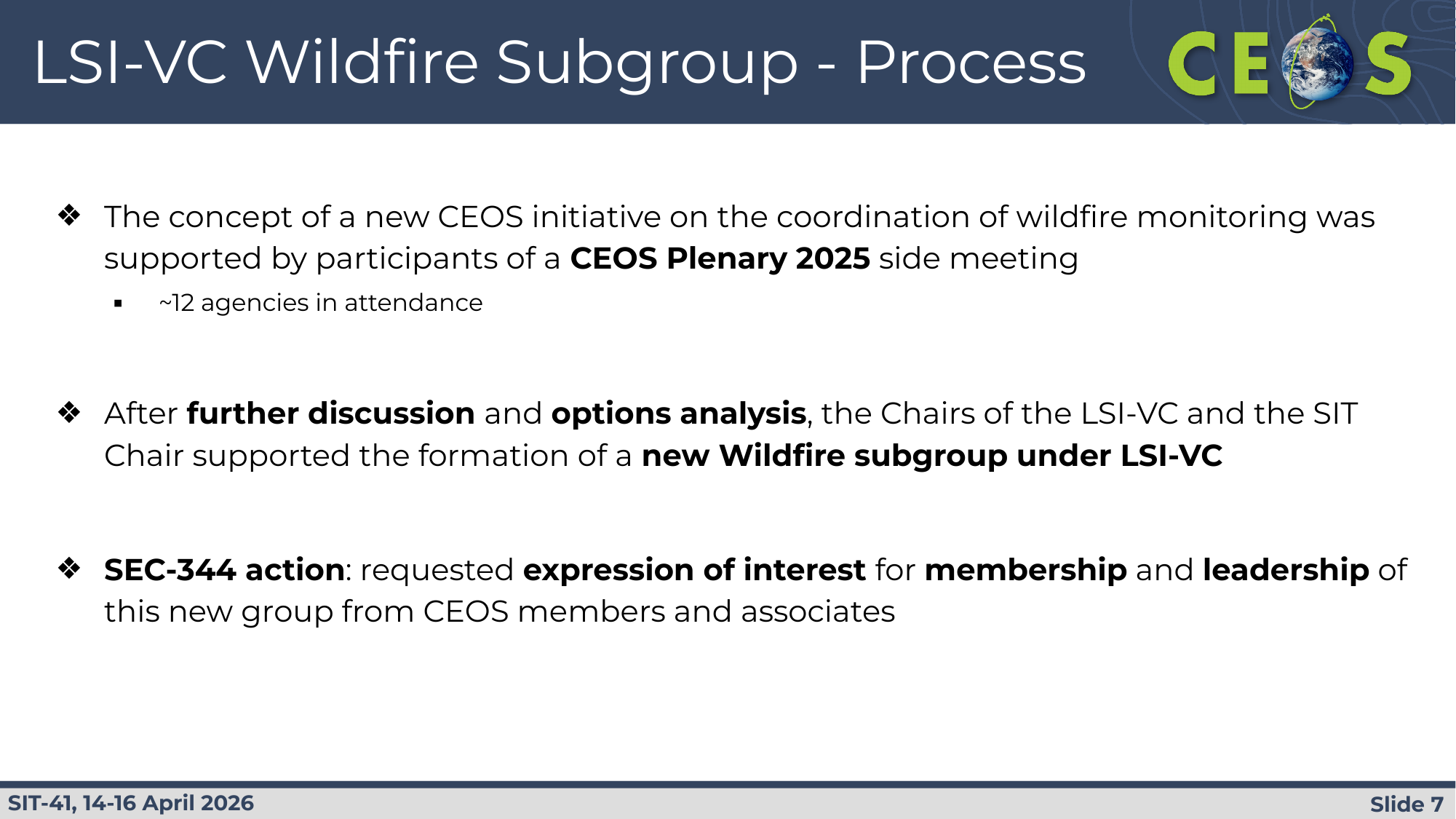

# LSI-VC Wildfire Subgroup - Process
The concept of a new CEOS initiative on the coordination of wildfire monitoring was supported by participants of a CEOS Plenary 2025 side meeting
~12 agencies in attendance

After further discussion and options analysis, the Chairs of the LSI-VC and the SIT Chair supported the formation of a new Wildfire subgroup under LSI-VC

SEC-344 action: requested expression of interest for membership and leadership of this new group from CEOS members and associates